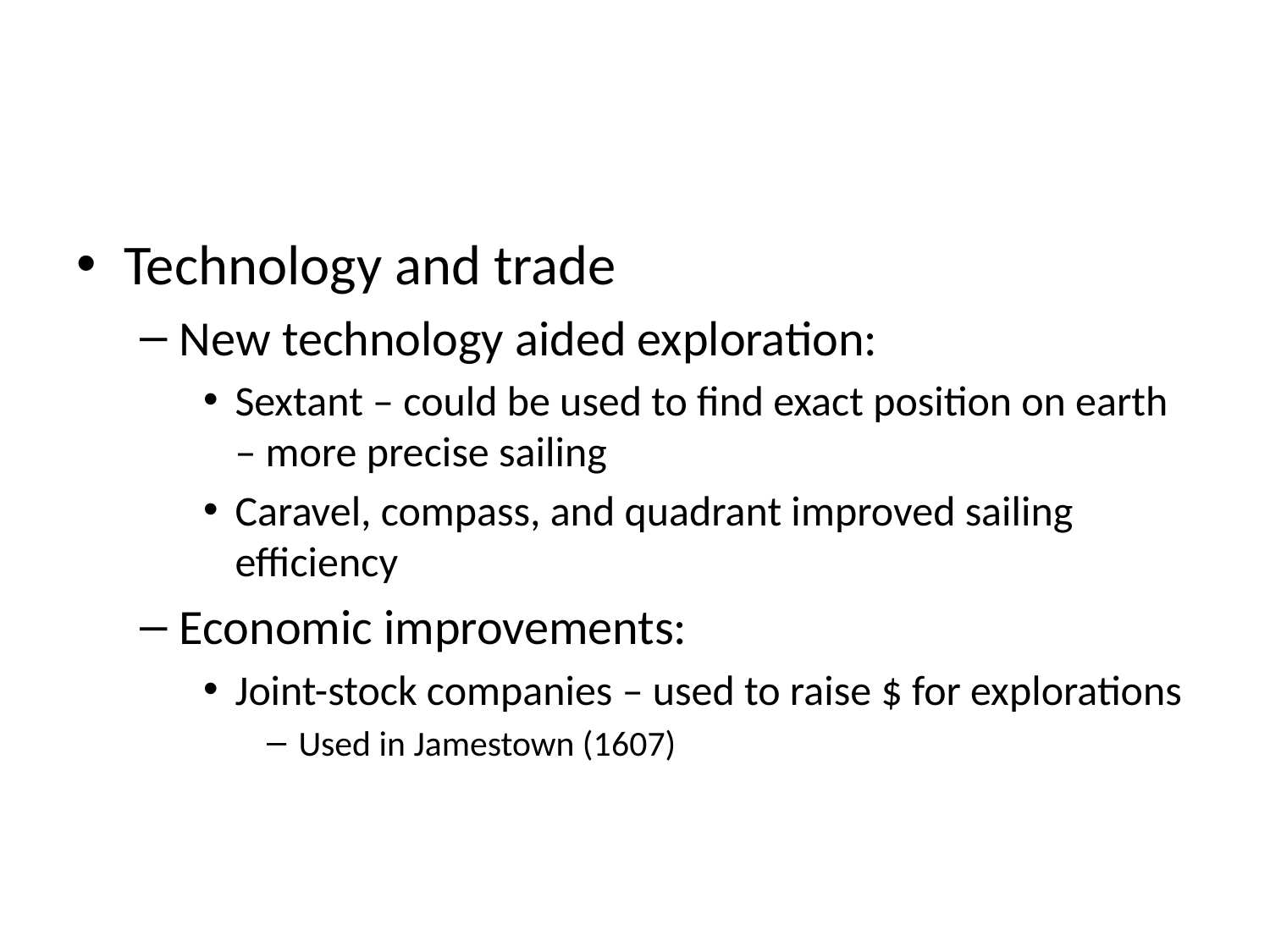

#
Technology and trade
New technology aided exploration:
Sextant – could be used to find exact position on earth – more precise sailing
Caravel, compass, and quadrant improved sailing efficiency
Economic improvements:
Joint-stock companies – used to raise $ for explorations
Used in Jamestown (1607)